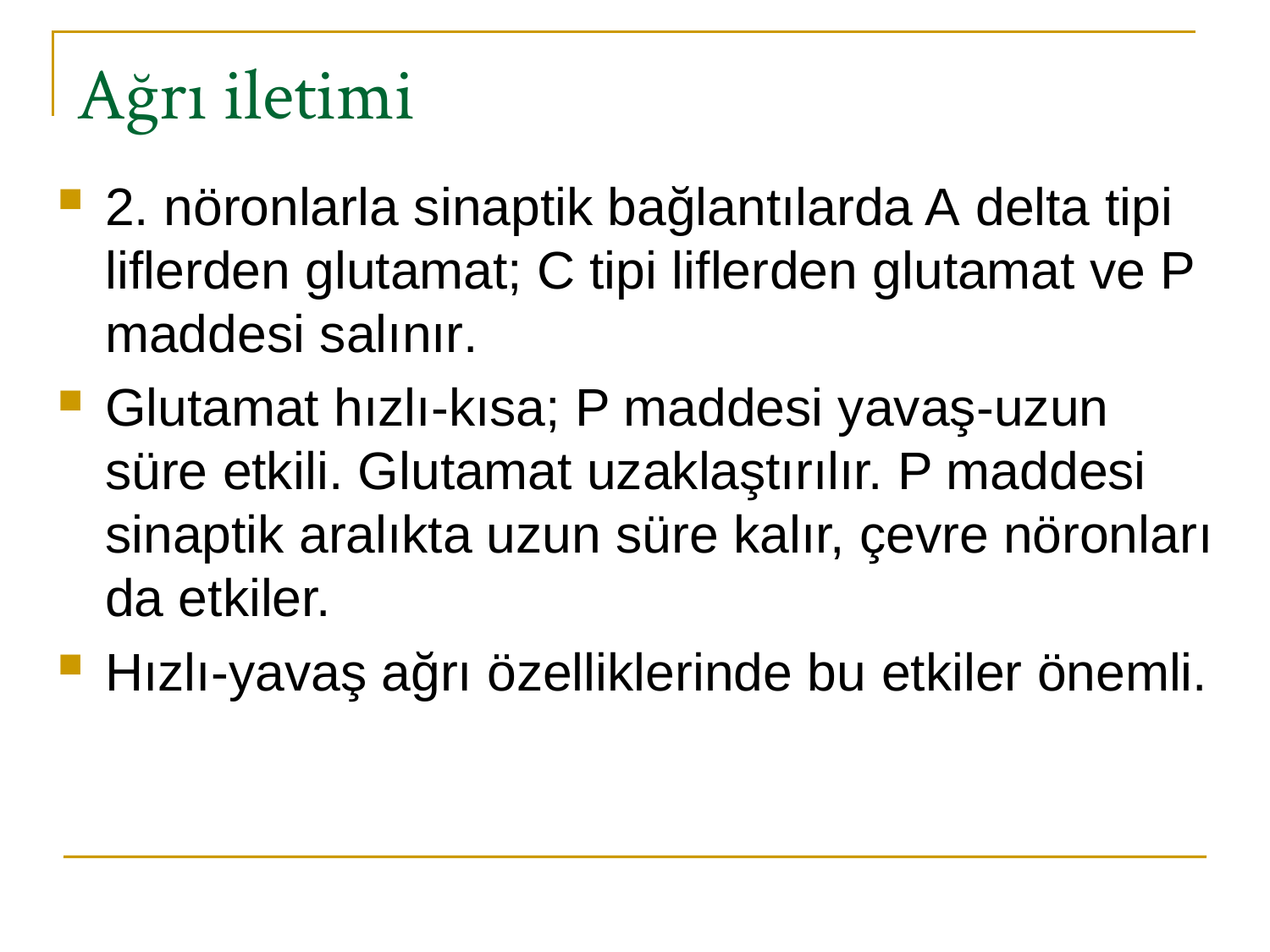

# Ağrı iletimi
2. nöronlarla sinaptik bağlantılarda A delta tipi liflerden glutamat; C tipi liflerden glutamat ve P maddesi salınır.
Glutamat hızlı-kısa; P maddesi yavaş-uzun süre etkili. Glutamat uzaklaştırılır. P maddesi sinaptik aralıkta uzun süre kalır, çevre nöronları da etkiler.
Hızlı-yavaş ağrı özelliklerinde bu etkiler önemli.